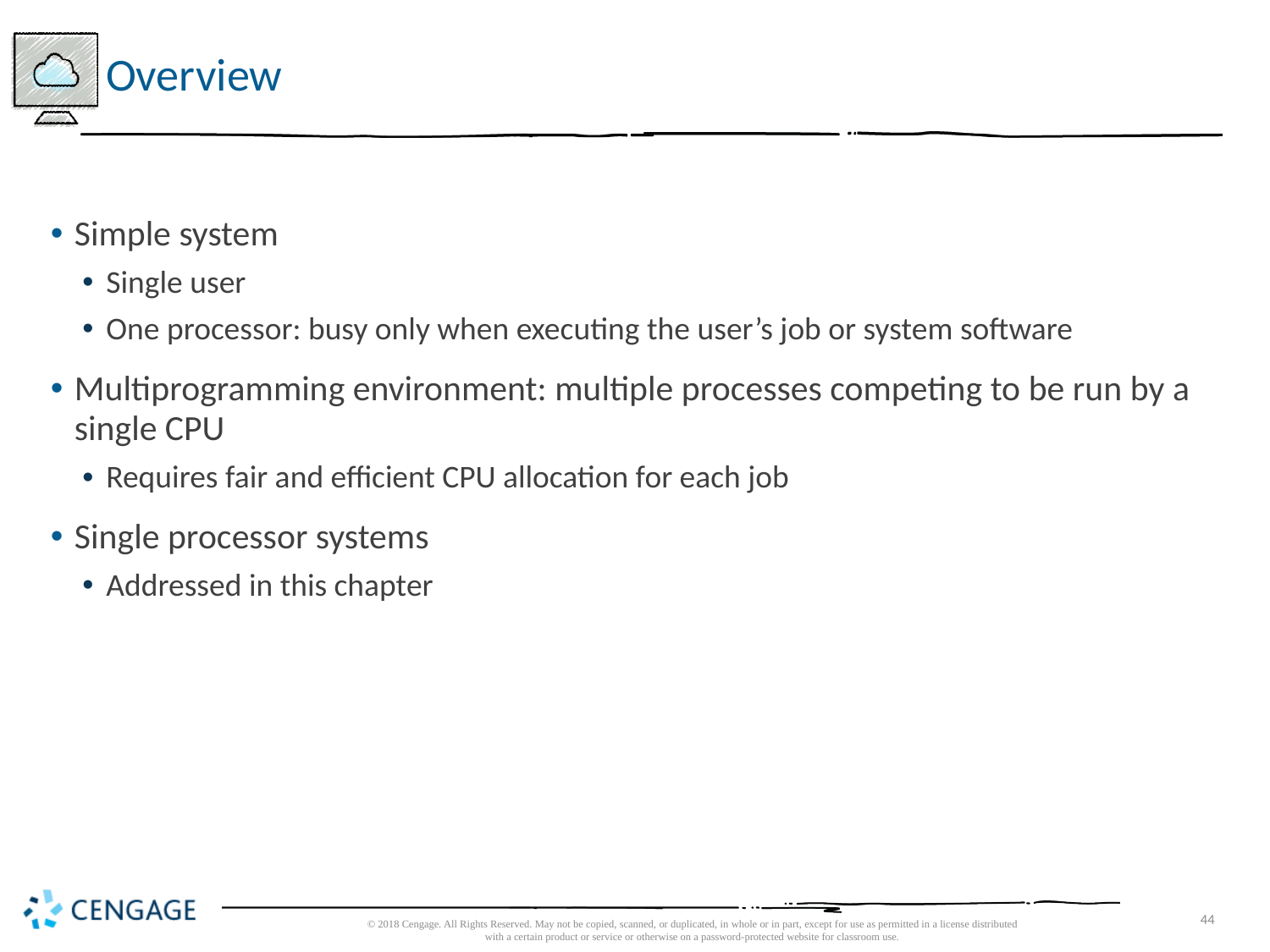

# Overview
Simple system
Single user
One processor: busy only when executing the user’s job or system software
Multiprogramming environment: multiple processes competing to be run by a single CPU
Requires fair and efficient CPU allocation for each job
Single processor systems
Addressed in this chapter

© 2018 Cengage. All Rights Reserved. May not be copied, scanned, or duplicated, in whole or in part, except for use as permitted in a license distributed with a certain product or service or otherwise on a password-protected website for classroom use.